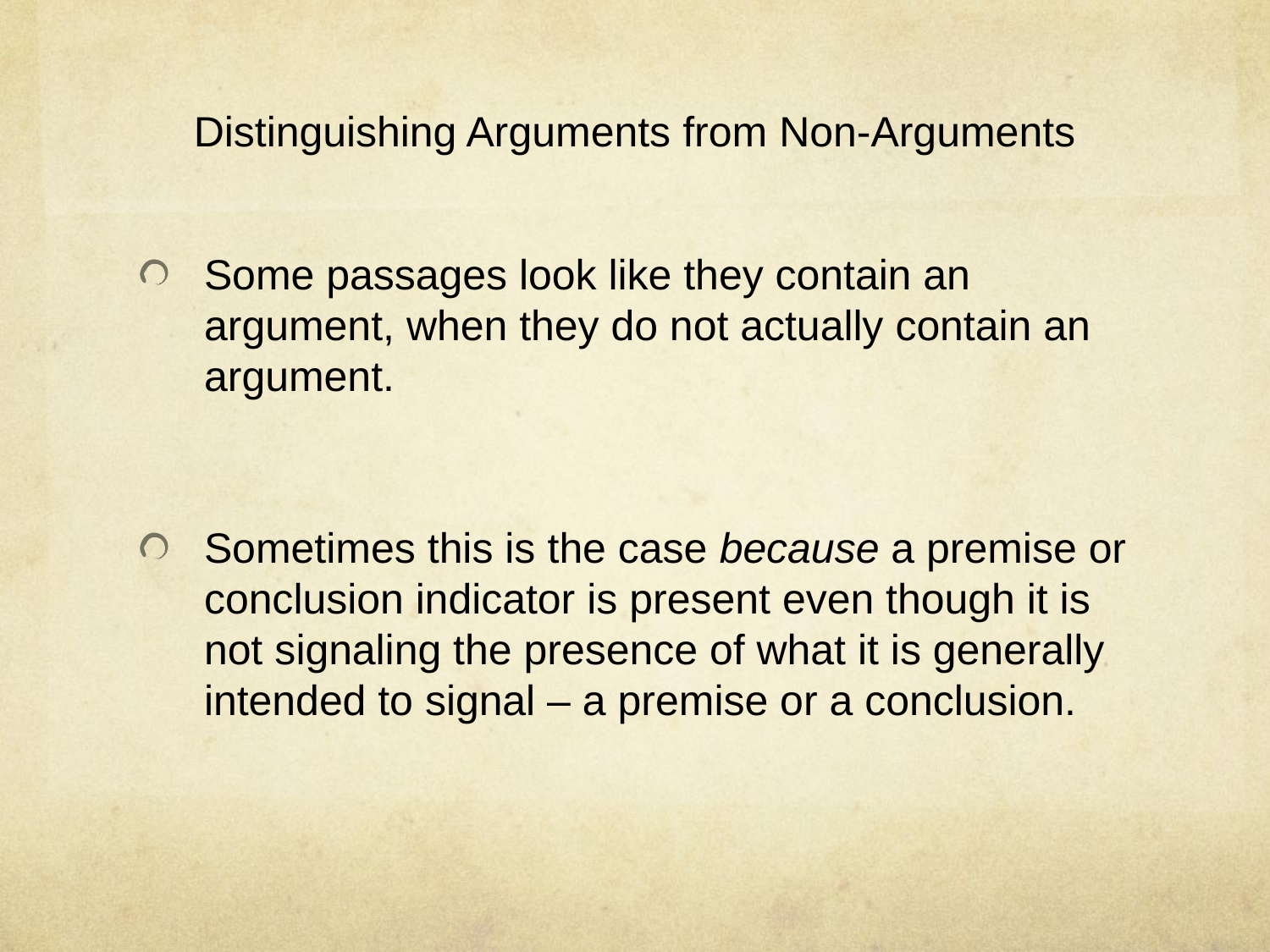

# Distinguishing Arguments from Non-Arguments
Some passages look like they contain an argument, when they do not actually contain an argument.

Sometimes this is the case because a premise or conclusion indicator is present even though it is not signaling the presence of what it is generally intended to signal – a premise or a conclusion.